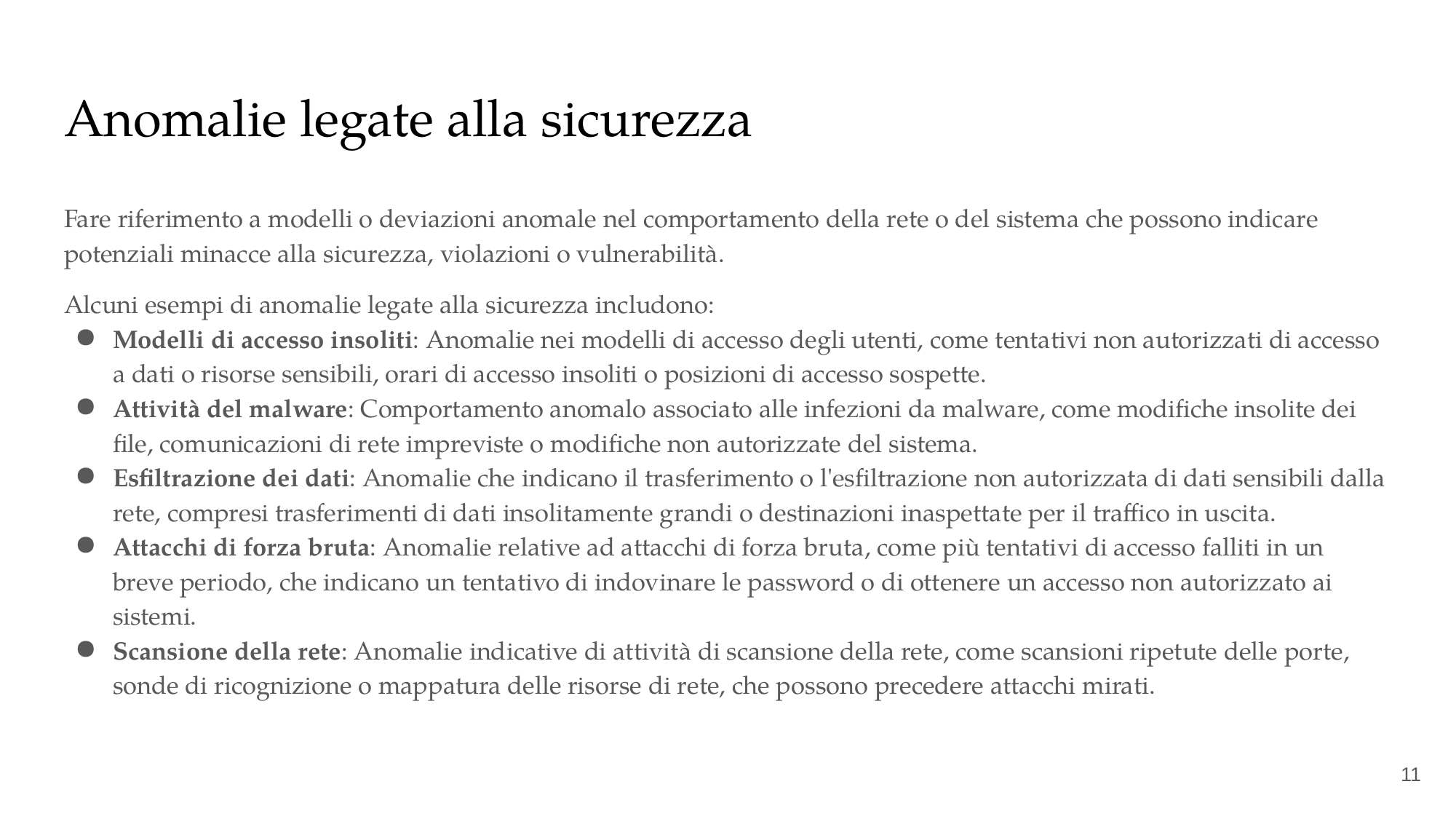

# Anomalie legate alla sicurezza

Fare riferimento a modelli o deviazioni anomale nel comportamento della rete o del sistema che possono indicare potenziali minacce alla sicurezza, violazioni o vulnerabilità.
Alcuni esempi di anomalie legate alla sicurezza includono:
Modelli di accesso insoliti: Anomalie nei modelli di accesso degli utenti, come tentativi non autorizzati di accesso a dati o risorse sensibili, orari di accesso insoliti o posizioni di accesso sospette.
Attività del malware: Comportamento anomalo associato alle infezioni da malware, come modifiche insolite dei file, comunicazioni di rete impreviste o modifiche non autorizzate del sistema.
Esfiltrazione dei dati: Anomalie che indicano il trasferimento o l'esfiltrazione non autorizzata di dati sensibili dalla rete, compresi trasferimenti di dati insolitamente grandi o destinazioni inaspettate per il traffico in uscita.
Attacchi di forza bruta: Anomalie relative ad attacchi di forza bruta, come più tentativi di accesso falliti in un breve periodo, che indicano un tentativo di indovinare le password o di ottenere un accesso non autorizzato ai sistemi.
Scansione della rete: Anomalie indicative di attività di scansione della rete, come scansioni ripetute delle porte, sonde di ricognizione o mappatura delle risorse di rete, che possono precedere attacchi mirati.
11